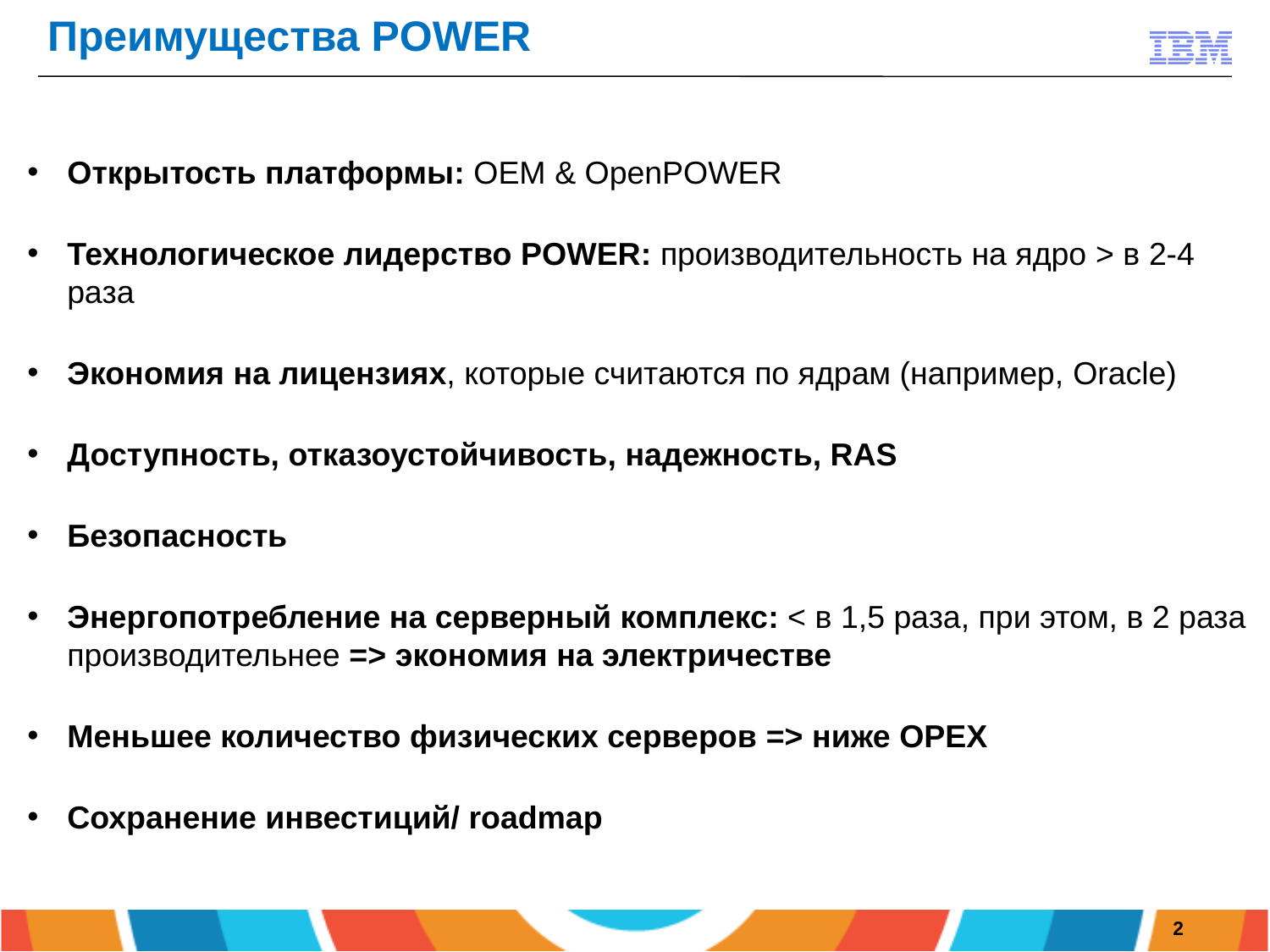

Преимущества POWER
Открытость платформы: OEM & OpenPOWER
Технологическое лидерство POWER: производительность на ядро > в 2-4  раза
Экономия на лицензиях, которые считаются по ядрам (например, Oracle)
Доступность, отказоустойчивость, надежность, RAS
Безопасность
Энергопотребление на серверный комплекс: < в 1,5 раза, при этом, в 2 раза производительнее => экономия на электричестве
Меньшее количество физических серверов => ниже OPEX
Сохранение инвестиций/ roadmap